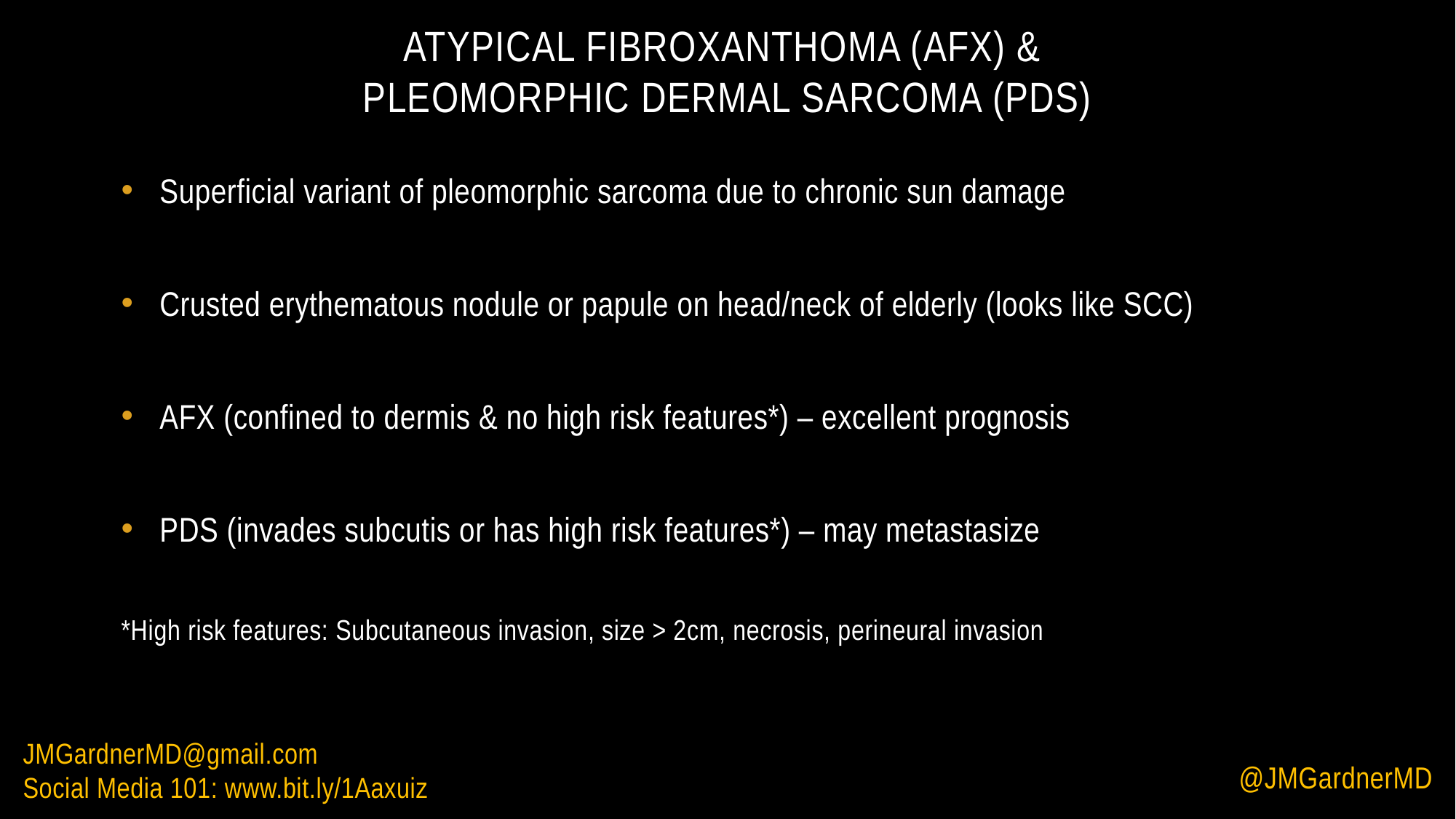

Atypical fibroxanthoma (AFX) &
Pleomorphic dermal sarcoma (PDS)
Superficial variant of pleomorphic sarcoma due to chronic sun damage

Crusted erythematous nodule or papule on head/neck of elderly (looks like SCC)

AFX (confined to dermis & no high risk features*) – excellent prognosis

PDS (invades subcutis or has high risk features*) – may metastasize

*High risk features: Subcutaneous invasion, size > 2cm, necrosis, perineural invasion
JMGardnerMD@gmail.com
Social Media 101: www.bit.ly/1Aaxuiz

@JMGardnerMD